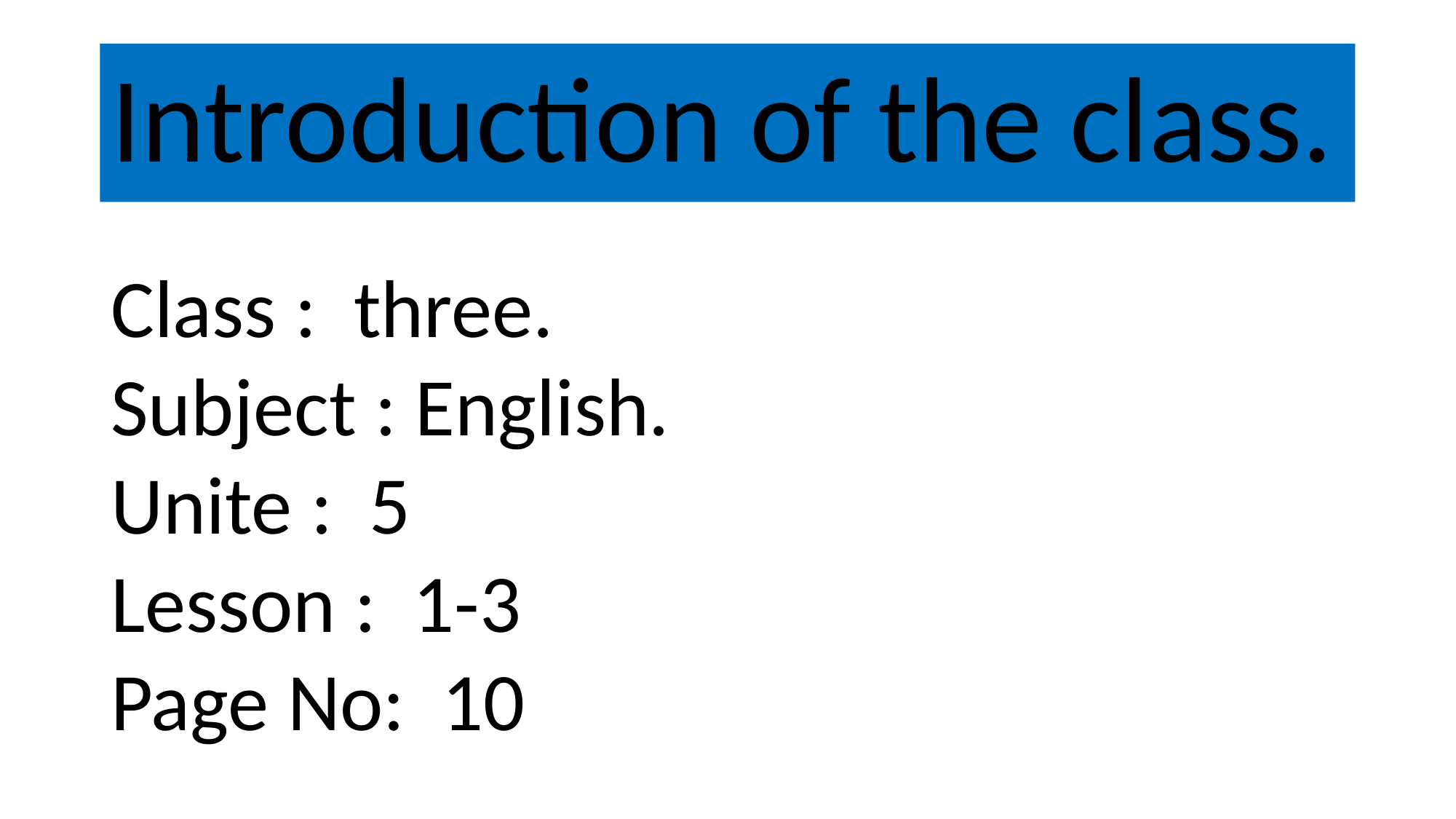

# Introduction of the class.
Class :  three.
Subject : English.
Unite :  5
Lesson :  1-3
Page No:  10